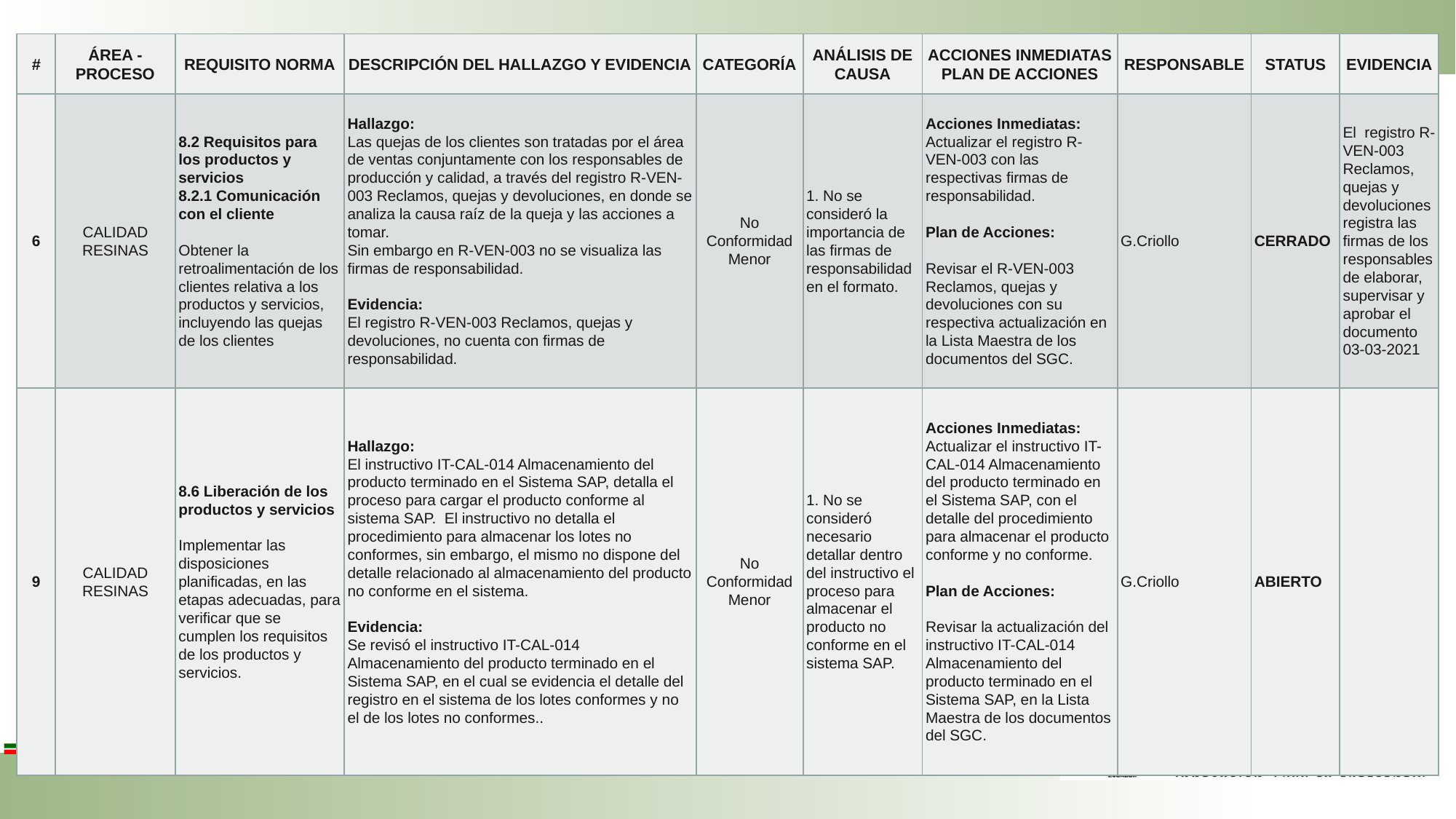

| # | ÁREA - PROCESO | REQUISITO NORMA | DESCRIPCIÓN DEL HALLAZGO Y EVIDENCIA | CATEGORÍA | ANÁLISIS DE CAUSA | ACCIONES INMEDIATAS PLAN DE ACCIONES | RESPONSABLE | STATUS | EVIDENCIA |
| --- | --- | --- | --- | --- | --- | --- | --- | --- | --- |
| 6 | CALIDAD RESINAS | 8.2 Requisitos para los productos y servicios 8.2.1 Comunicación con el cliente Obtener la retroalimentación de los clientes relativa a los productos y servicios, incluyendo las quejas de los clientes | Hallazgo: Las quejas de los clientes son tratadas por el área de ventas conjuntamente con los responsables de producción y calidad, a través del registro R-VEN-003 Reclamos, quejas y devoluciones, en donde se analiza la causa raíz de la queja y las acciones a tomar. Sin embargo en R-VEN-003 no se visualiza las firmas de responsabilidad.   Evidencia: El registro R-VEN-003 Reclamos, quejas y devoluciones, no cuenta con firmas de responsabilidad. | No Conformidad Menor | 1. No se consideró la importancia de las firmas de responsabilidad en el formato. | Acciones Inmediatas: Actualizar el registro R-VEN-003 con las respectivas firmas de responsabilidad.   Plan de Acciones:   Revisar el R-VEN-003 Reclamos, quejas y devoluciones con su respectiva actualización en la Lista Maestra de los documentos del SGC. | G.Criollo | CERRADO | El registro R-VEN-003 Reclamos, quejas y devoluciones registra las firmas de los responsables de elaborar, supervisar y aprobar el documento 03-03-2021 |
| 9 | CALIDAD RESINAS | 8.6 Liberación de los productos y servicios Implementar las disposiciones planificadas, en las etapas adecuadas, para verificar que se cumplen los requisitos de los productos y servicios. | Hallazgo: El instructivo IT-CAL-014 Almacenamiento del producto terminado en el Sistema SAP, detalla el proceso para cargar el producto conforme al sistema SAP. El instructivo no detalla el procedimiento para almacenar los lotes no conformes, sin embargo, el mismo no dispone del detalle relacionado al almacenamiento del producto no conforme en el sistema.   Evidencia: Se revisó el instructivo IT-CAL-014 Almacenamiento del producto terminado en el Sistema SAP, en el cual se evidencia el detalle del registro en el sistema de los lotes conformes y no el de los lotes no conformes.. | No Conformidad Menor | 1. No se consideró necesario detallar dentro del instructivo el proceso para almacenar el producto no conforme en el sistema SAP. | Acciones Inmediatas: Actualizar el instructivo IT-CAL-014 Almacenamiento del producto terminado en el Sistema SAP, con el detalle del procedimiento para almacenar el producto conforme y no conforme.   Plan de Acciones:   Revisar la actualización del instructivo IT-CAL-014 Almacenamiento del producto terminado en el Sistema SAP, en la Lista Maestra de los documentos del SGC. | G.Criollo | ABIERTO |  |